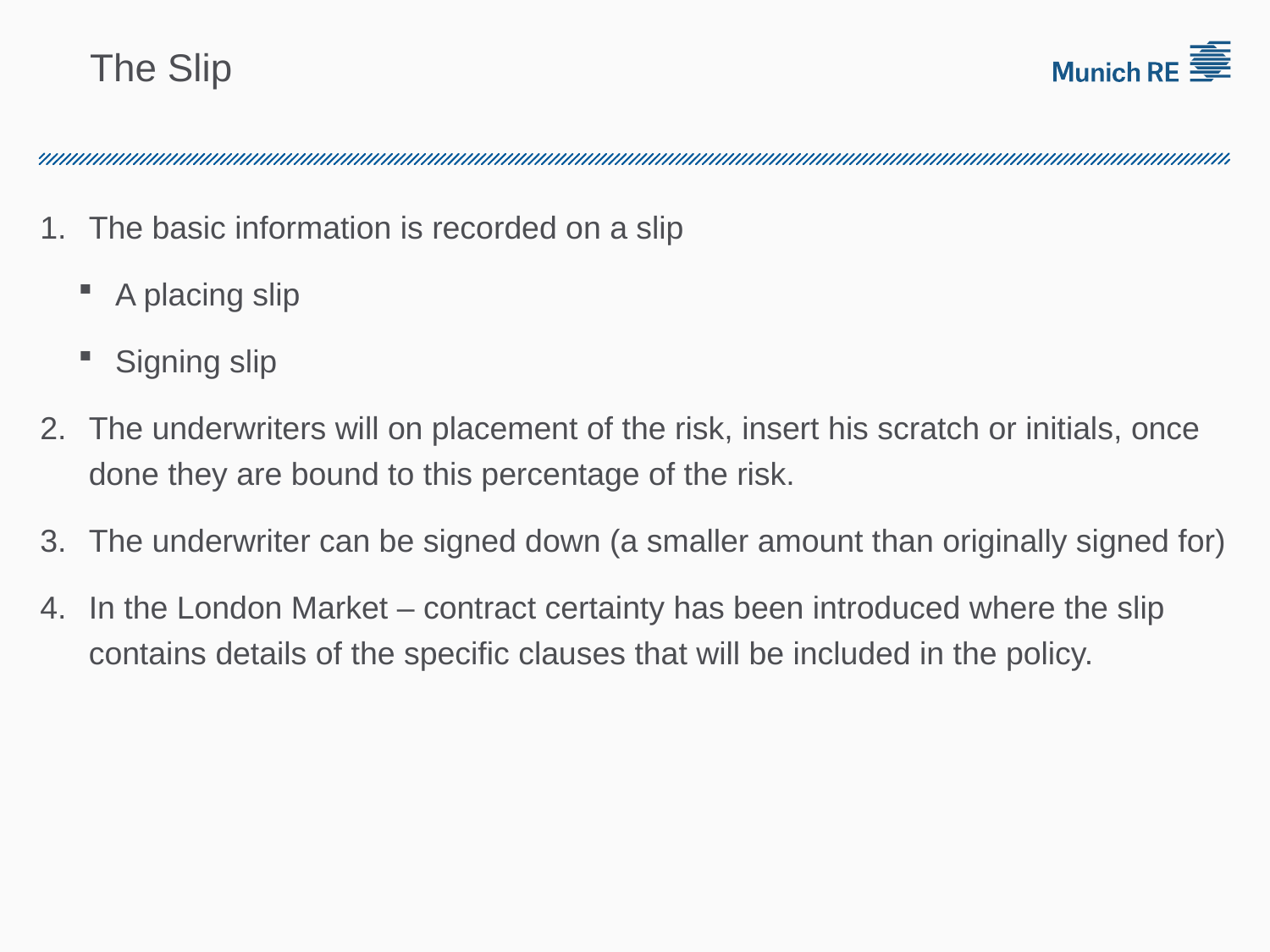

# The Slip
The basic information is recorded on a slip
A placing slip
Signing slip
The underwriters will on placement of the risk, insert his scratch or initials, once done they are bound to this percentage of the risk.
The underwriter can be signed down (a smaller amount than originally signed for)
In the London Market – contract certainty has been introduced where the slip contains details of the specific clauses that will be included in the policy.